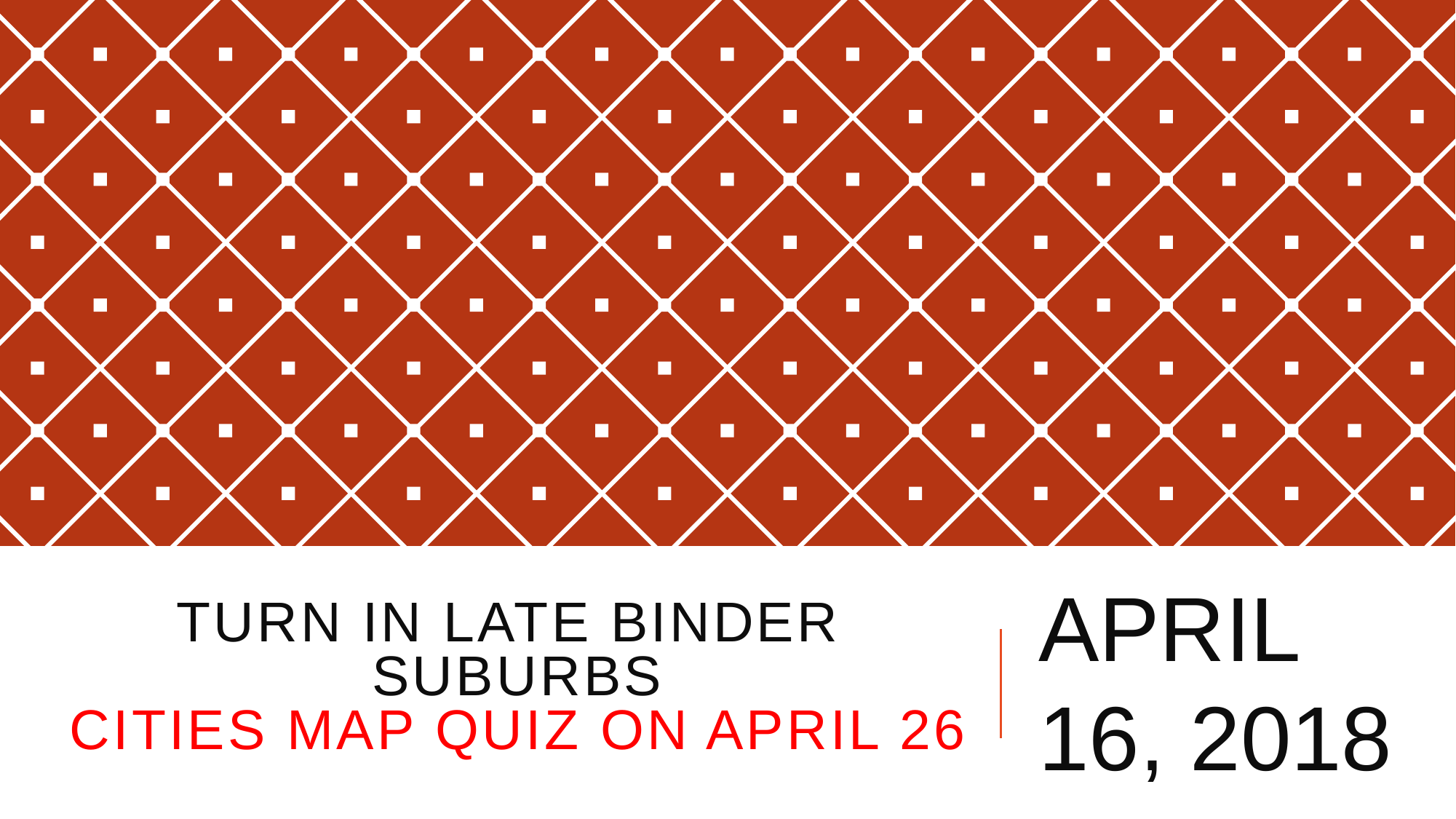

# Turn in late binder Suburbs Cities map quiz on april 26
APRIL 16, 2018